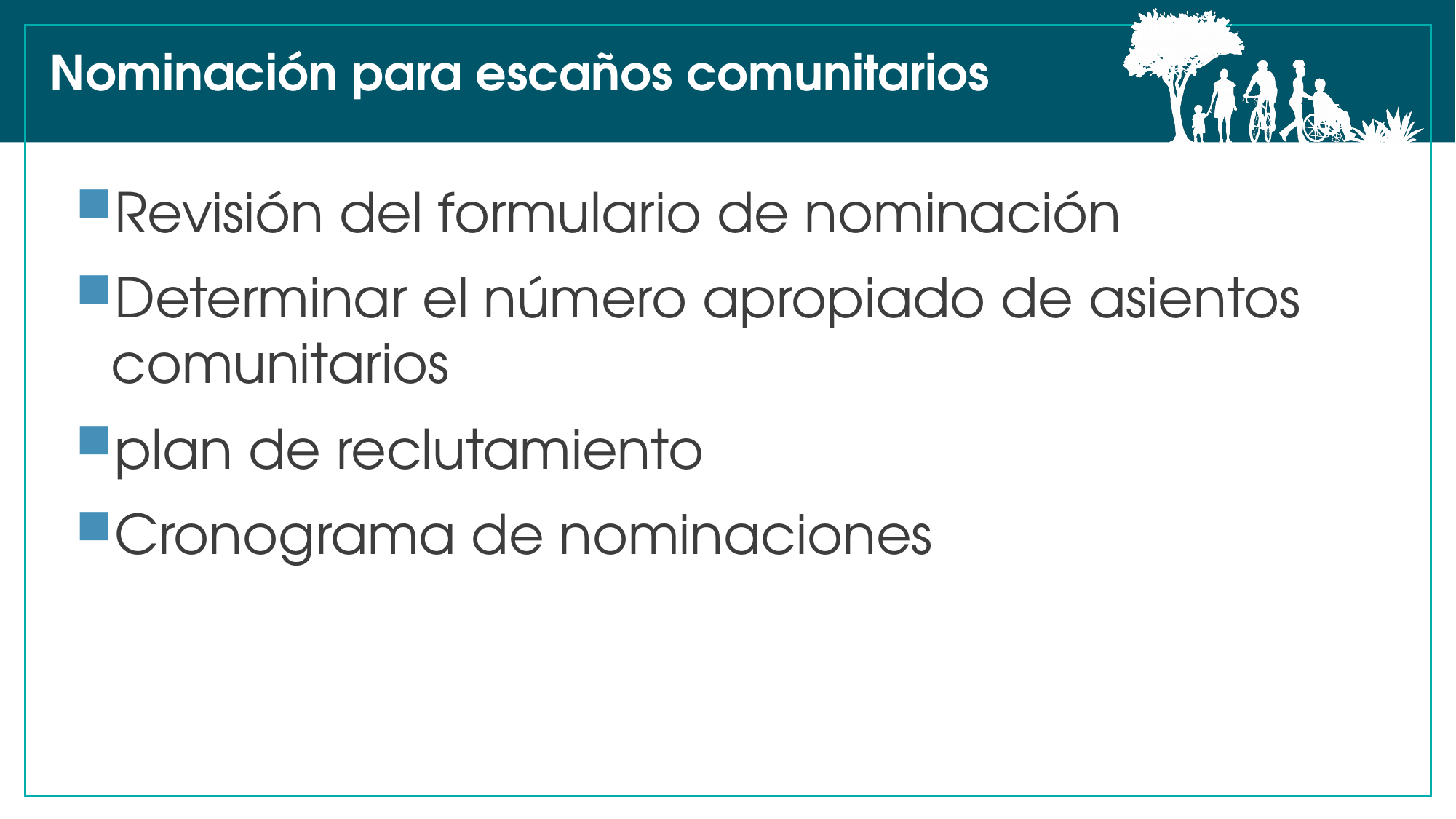

Nominación para escaños comunitarios
Revisión del formulario de nominación
Determinar el número apropiado de asientos comunitarios
plan de reclutamiento
Cronograma de nominaciones